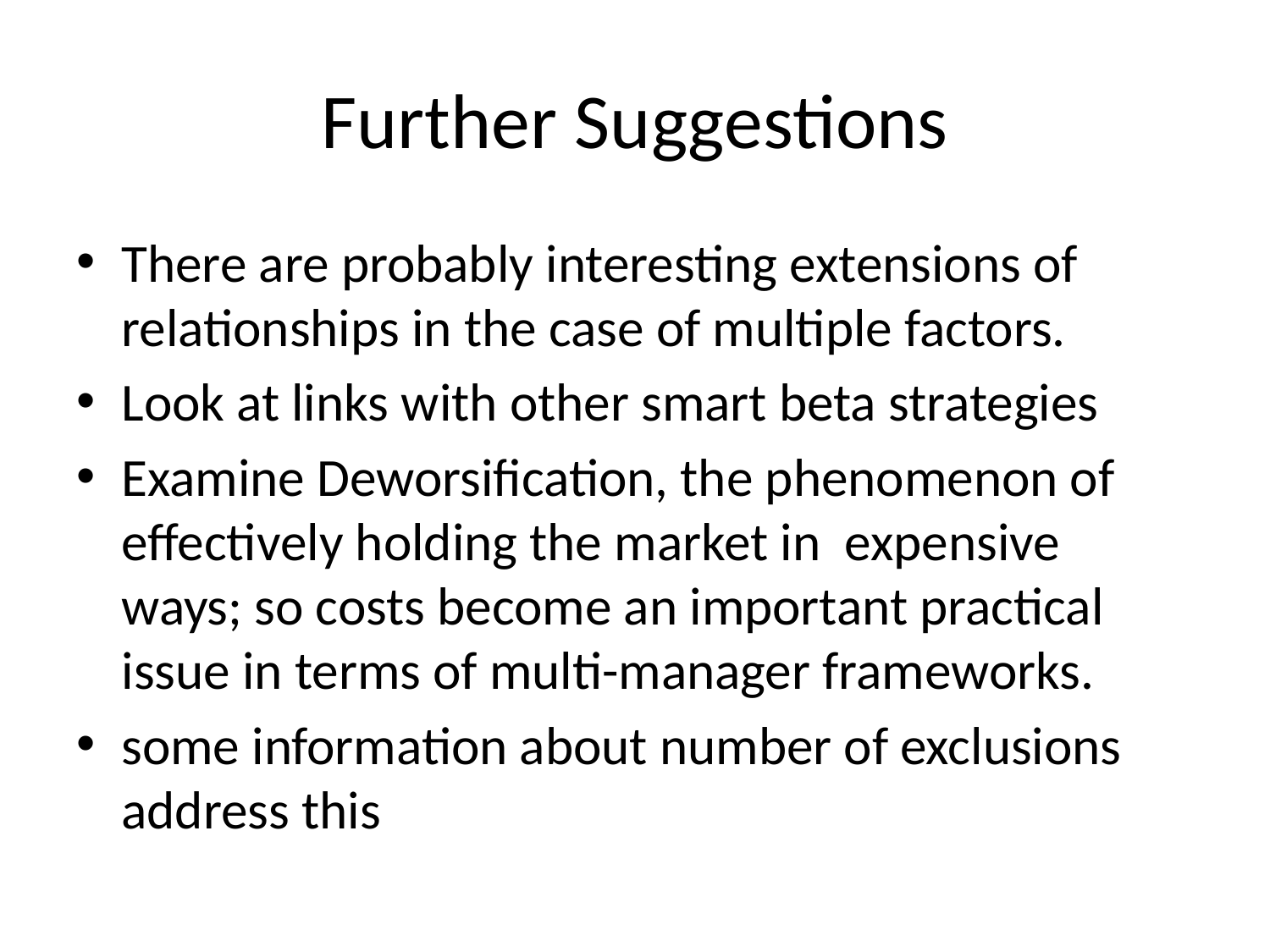

# Further Suggestions
There are probably interesting extensions of relationships in the case of multiple factors.
Look at links with other smart beta strategies
Examine Deworsification, the phenomenon of effectively holding the market in  expensive ways; so costs become an important practical issue in terms of multi-manager frameworks.
some information about number of exclusions address this